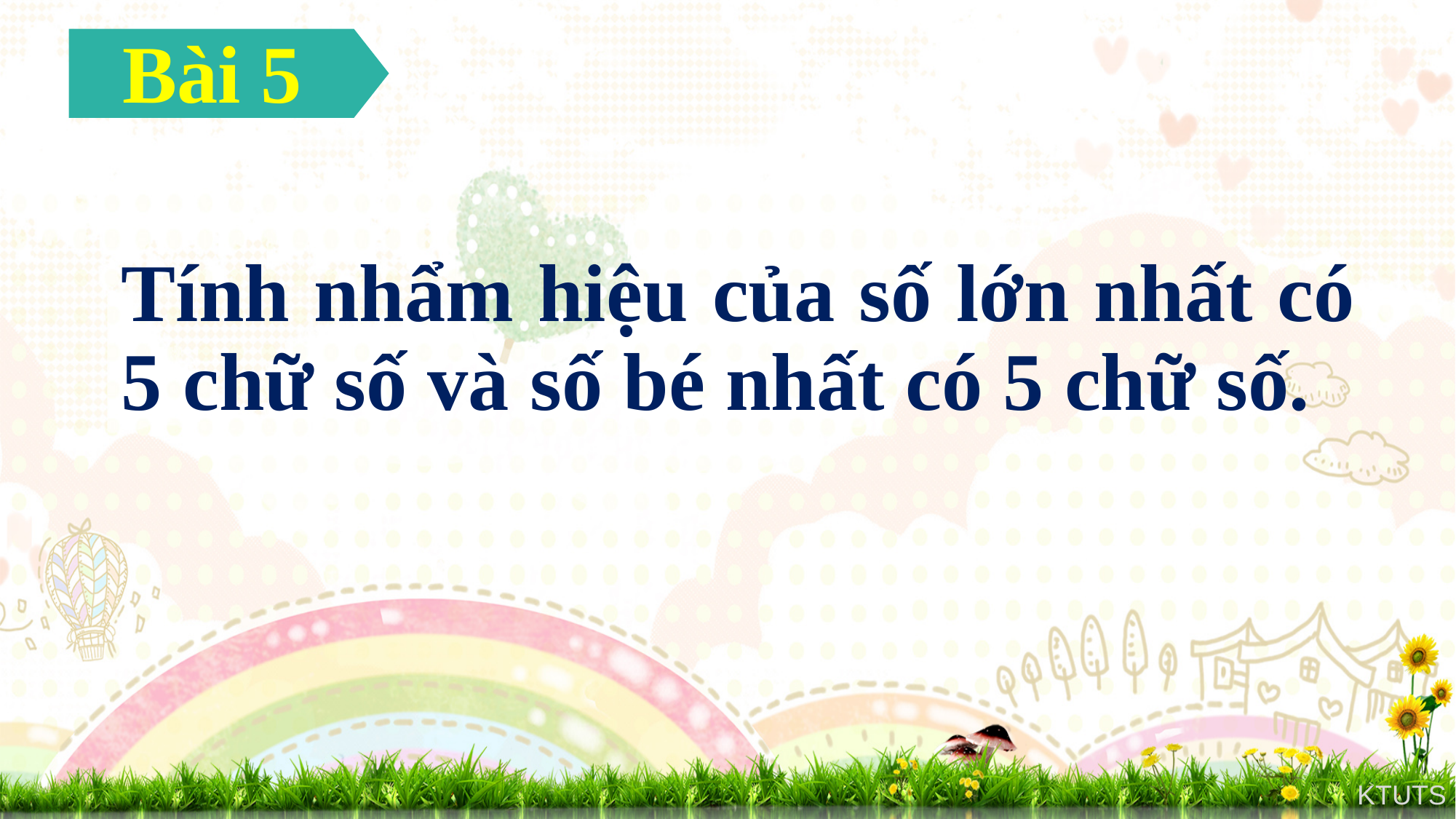

Bài 5

# Tính nhẩm hiệu của số lớn nhất có 5 chữ số và số bé nhất có 5 chữ số.